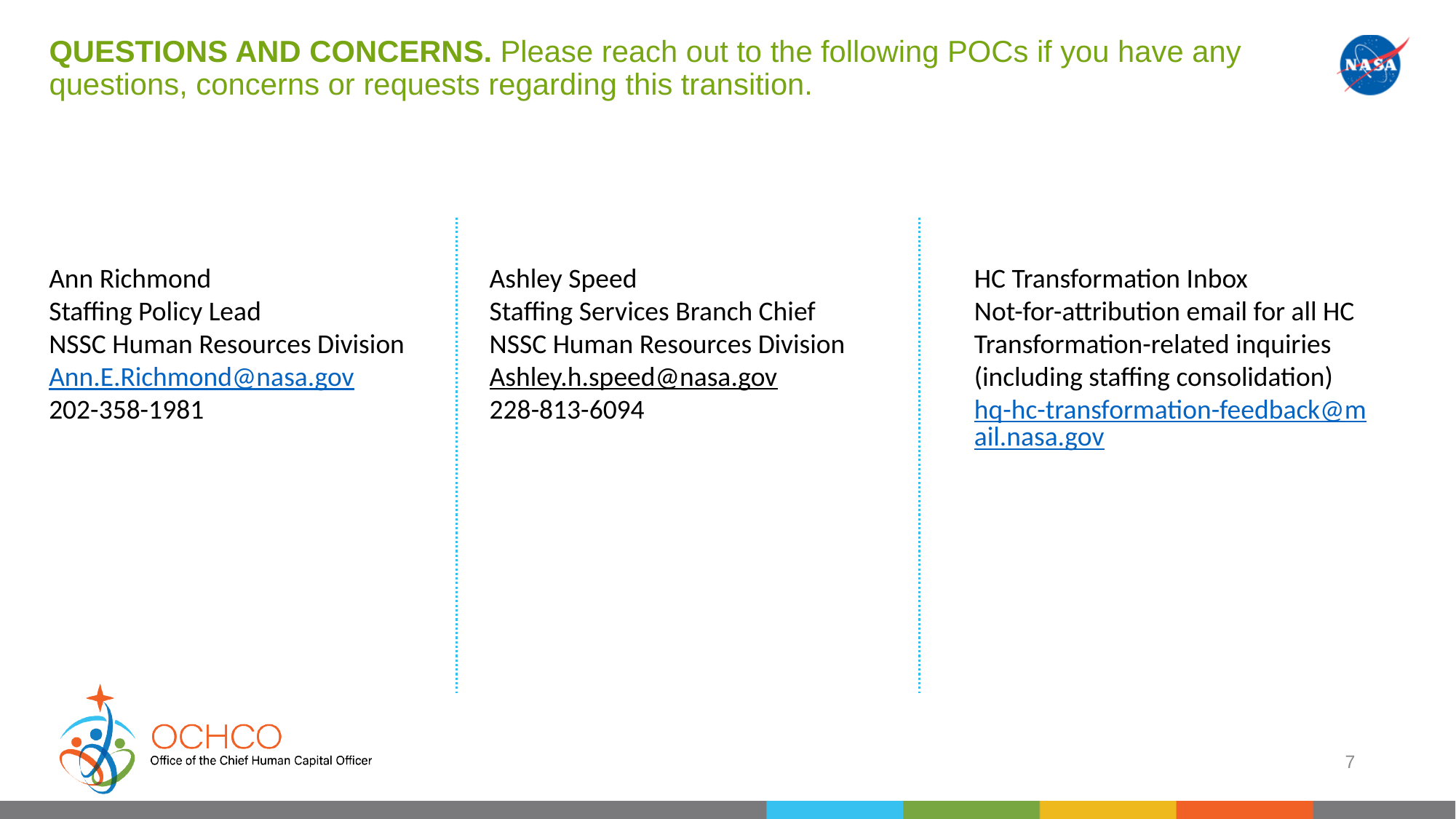

QUESTIONS AND CONCERNS. Please reach out to the following POCs if you have any questions, concerns or requests regarding this transition.
Ashley Speed
Staffing Services Branch Chief
NSSC Human Resources Division
Ashley.h.speed@nasa.gov
228-813-6094
HC Transformation Inbox
Not-for-attribution email for all HC Transformation-related inquiries (including staffing consolidation)
hq-hc-transformation-feedback@mail.nasa.gov
Ann Richmond
Staffing Policy Lead
NSSC Human Resources Division
Ann.E.Richmond@nasa.gov
202-358-1981
7